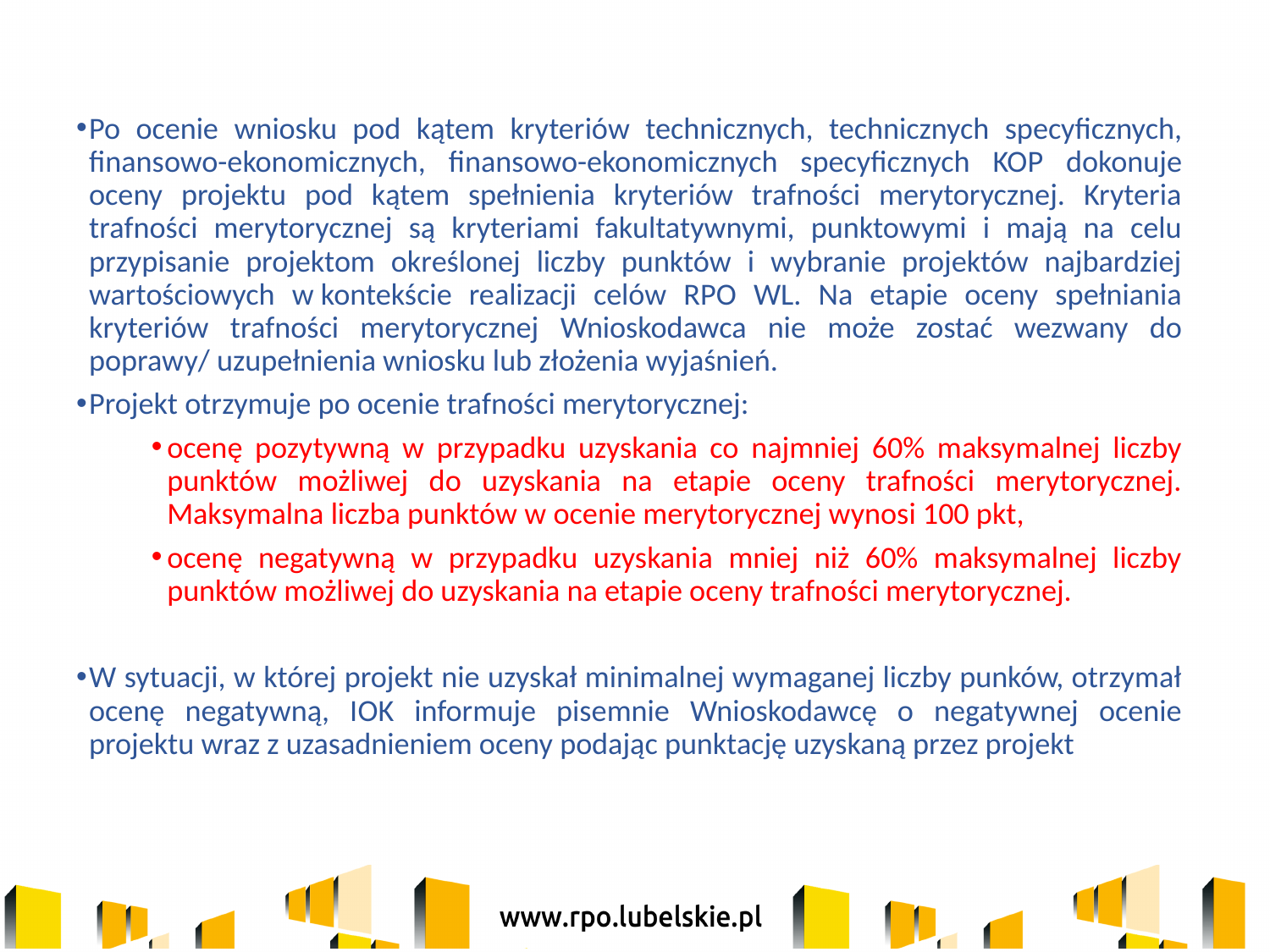

Po ocenie wniosku pod kątem kryteriów technicznych, technicznych specyficznych, finansowo-ekonomicznych, finansowo-ekonomicznych specyficznych KOP dokonuje oceny projektu pod kątem spełnienia kryteriów trafności merytorycznej. Kryteria trafności merytorycznej są kryteriami fakultatywnymi, punktowymi i mają na celu przypisanie projektom określonej liczby punktów i wybranie projektów najbardziej wartościowych w kontekście realizacji celów RPO WL. Na etapie oceny spełniania kryteriów trafności merytorycznej Wnioskodawca nie może zostać wezwany do poprawy/ uzupełnienia wniosku lub złożenia wyjaśnień.
Projekt otrzymuje po ocenie trafności merytorycznej:
ocenę pozytywną w przypadku uzyskania co najmniej 60% maksymalnej liczby punktów możliwej do uzyskania na etapie oceny trafności merytorycznej. Maksymalna liczba punktów w ocenie merytorycznej wynosi 100 pkt,
ocenę negatywną w przypadku uzyskania mniej niż 60% maksymalnej liczby punktów możliwej do uzyskania na etapie oceny trafności merytorycznej.

W sytuacji, w której projekt nie uzyskał minimalnej wymaganej liczby punków, otrzymał ocenę negatywną, IOK informuje pisemnie Wnioskodawcę o negatywnej ocenie projektu wraz z uzasadnieniem oceny podając punktację uzyskaną przez projekt